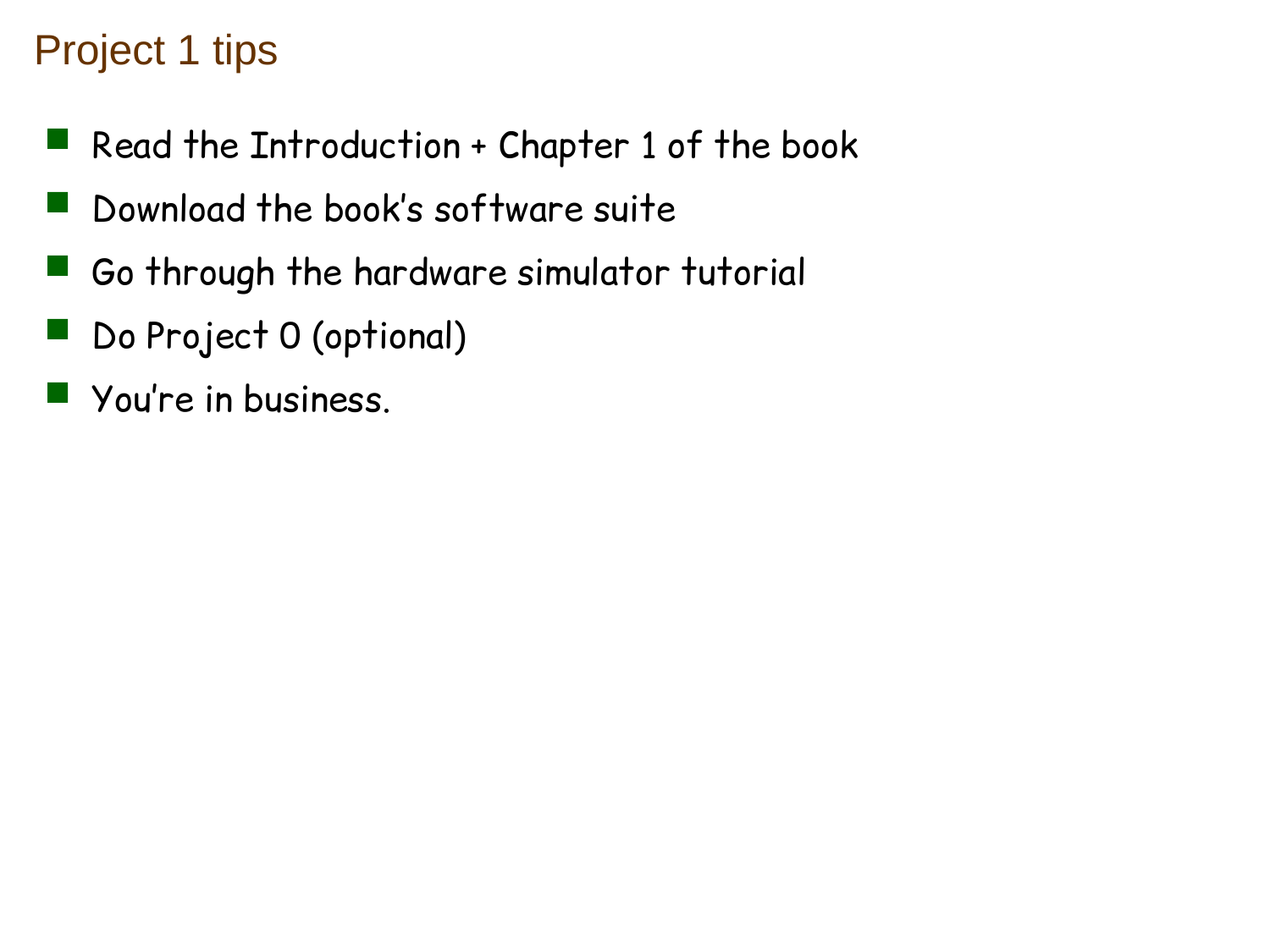

# Project 1 tips
Read the Introduction + Chapter 1 of the book
Download the book’s software suite
Go through the hardware simulator tutorial
Do Project 0 (optional)
You’re in business.